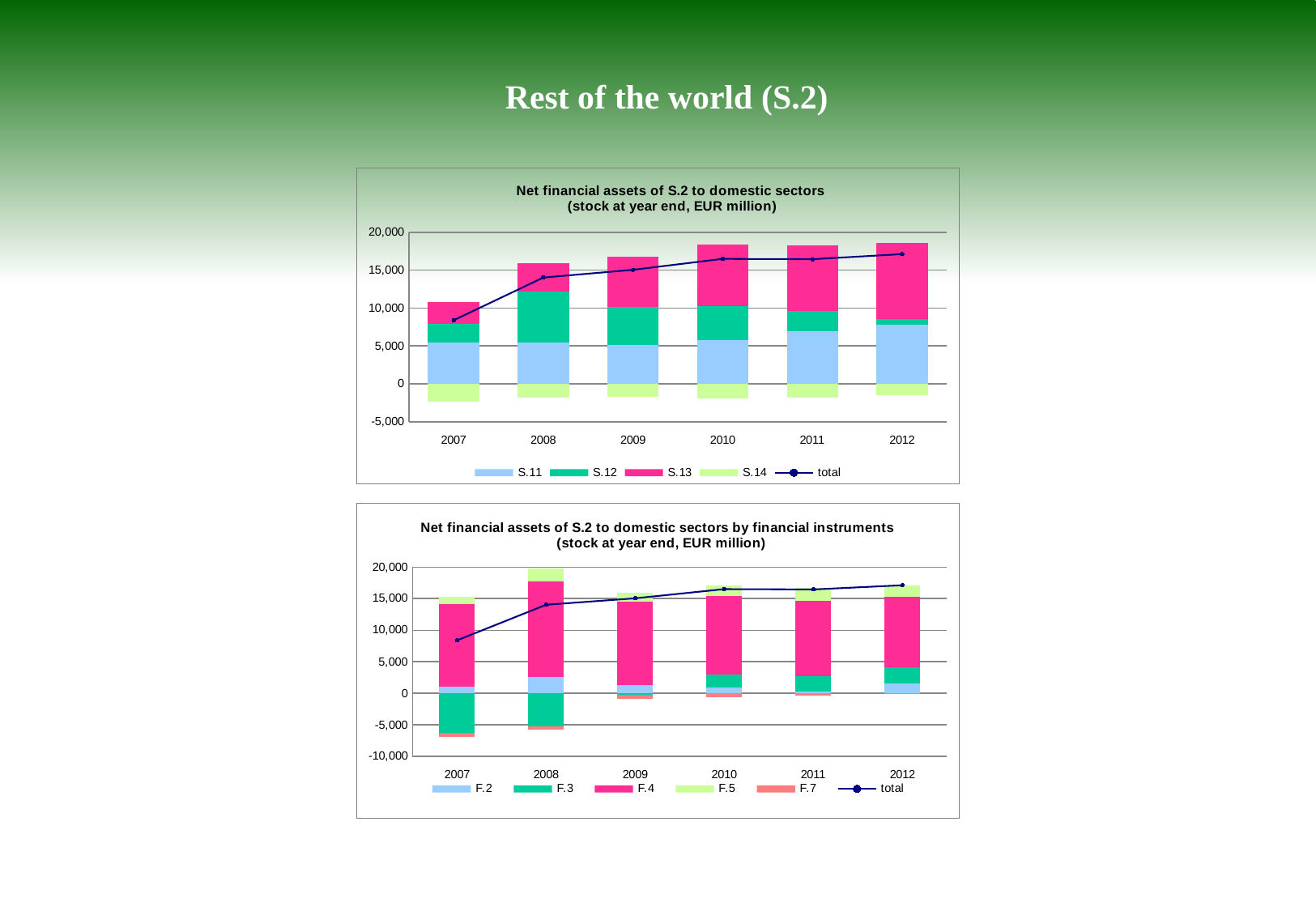

Rest of the world (S.2)

### Chart: Net financial assets of S.2 to domestic sectors
 (stock at year end, EUR million)

| Category | S.11 | S.12 | S.13 | S.14 | total |
|---|---|---|---|---|---|
| 2007 | 5413.32681243657 | 2557.843390600002 | 2835.196596705328 | -2387.9409144642646 | 8397.806110477579 |
| 2008 | 5472.9984352906085 | 6741.429706589905 | 3675.461133250056 | -1848.901282620444 | 14031.933003410115 |
| 2009 | 5108.347313461492 | 5074.682670210013 | 6639.521208851911 | -1756.255510270656 | 15054.811549652724 |
| 2010 | 5767.1559306578965 | 4515.569428650017 | 8133.9689924081795 | -1903.2100095355038 | 16503.159320980467 |
| 2011 | 6912.052831590839 | 2704.507596280007 | 8628.241266567795 | -1784.4058523000037 | 16455.146266438518 |
| 2012 | 7853.117211535594 | 709.3485720900026 | 10068.773594238564 | -1502.7085102 | 17123.258567764147 |

### Chart: Net financial assets of S.2 to domestic sectors by financial instruments
  (stock at year end, EUR million)

| Category | F.2 | F.3 | F.4 | F.5 | F.7 | total |
|---|---|---|---|---|---|---|
| 2007 | 1076.7997105561128 | -6293.19543501124 | 13067.754754900006 | 1200.1308205970092 | -594.3393233999981 | 8397.806110477582 |
| 2008 | 2552.060017488401 | -5215.31647595728 | 15155.085728299424 | 2114.3429971999994 | -511.1034492 | 14031.933003410115 |
| 2009 | 1361.3188893188626 | -293.0228476792527 | 13110.674554493042 | 1477.6547645907276 | -575.7564949999985 | 15054.811549652724 |
| 2010 | 978.9623110474545 | 2020.584337273893 | 12414.679112122516 | 1662.582004972195 | -576.1313773000015 | 16503.159320980474 |
| 2011 | 309.47124750778397 | 2448.254358369353 | 11936.659077689987 | 2061.29802677147 | -384.5447719000013 | 16455.14626643853 |
| 2012 | 1507.2967159500201 | 2635.0571987423264 | 11088.351463699983 | 1831.2154683718059 | -36.82835700000033 | 17123.258567764147 |